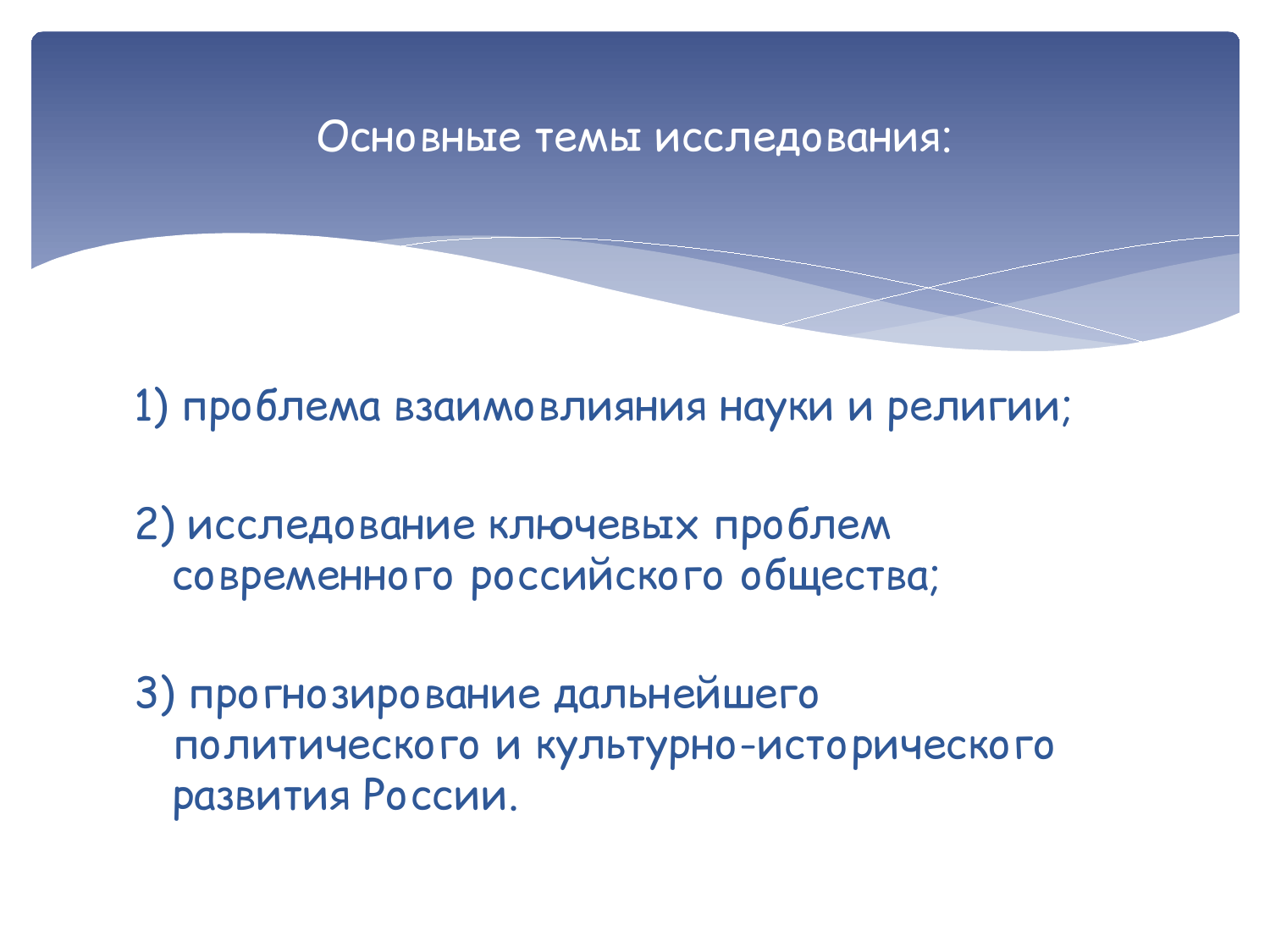

# Основные темы исследования:
1) проблема взаимовлияния науки и религии;

2) исследование ключевых проблем современного российского общества;

3) прогнозирование дальнейшего политического и культурно-исторического развития России.